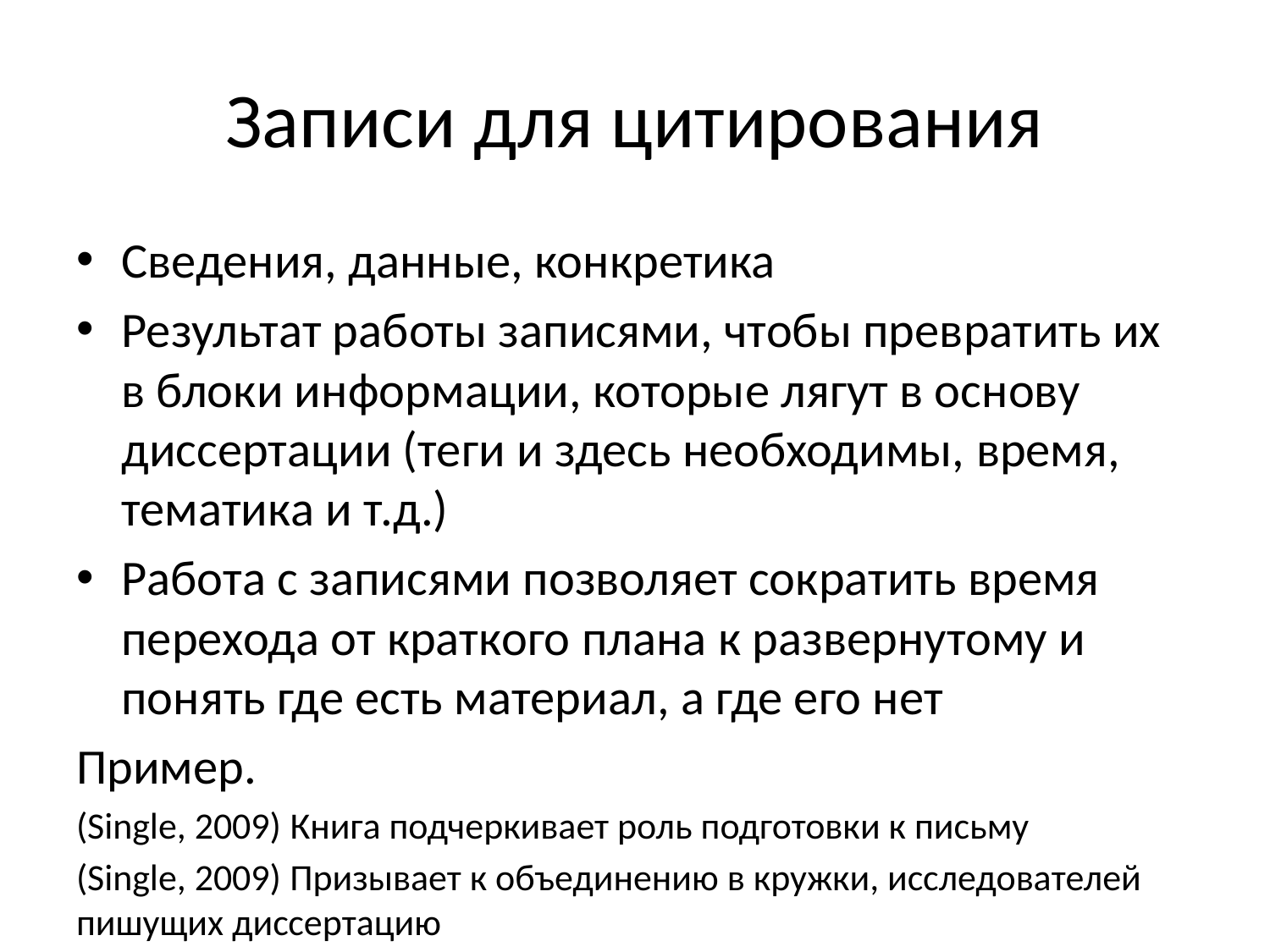

# Записи для цитирования
Сведения, данные, конкретика
Результат работы записями, чтобы превратить их в блоки информации, которые лягут в основу диссертации (теги и здесь необходимы, время, тематика и т.д.)
Работа с записями позволяет сократить время перехода от краткого плана к развернутому и понять где есть материал, а где его нет
Пример.
(Single, 2009) Книга подчеркивает роль подготовки к письму
(Single, 2009) Призывает к объединению в кружки, исследователей пишущих диссертацию